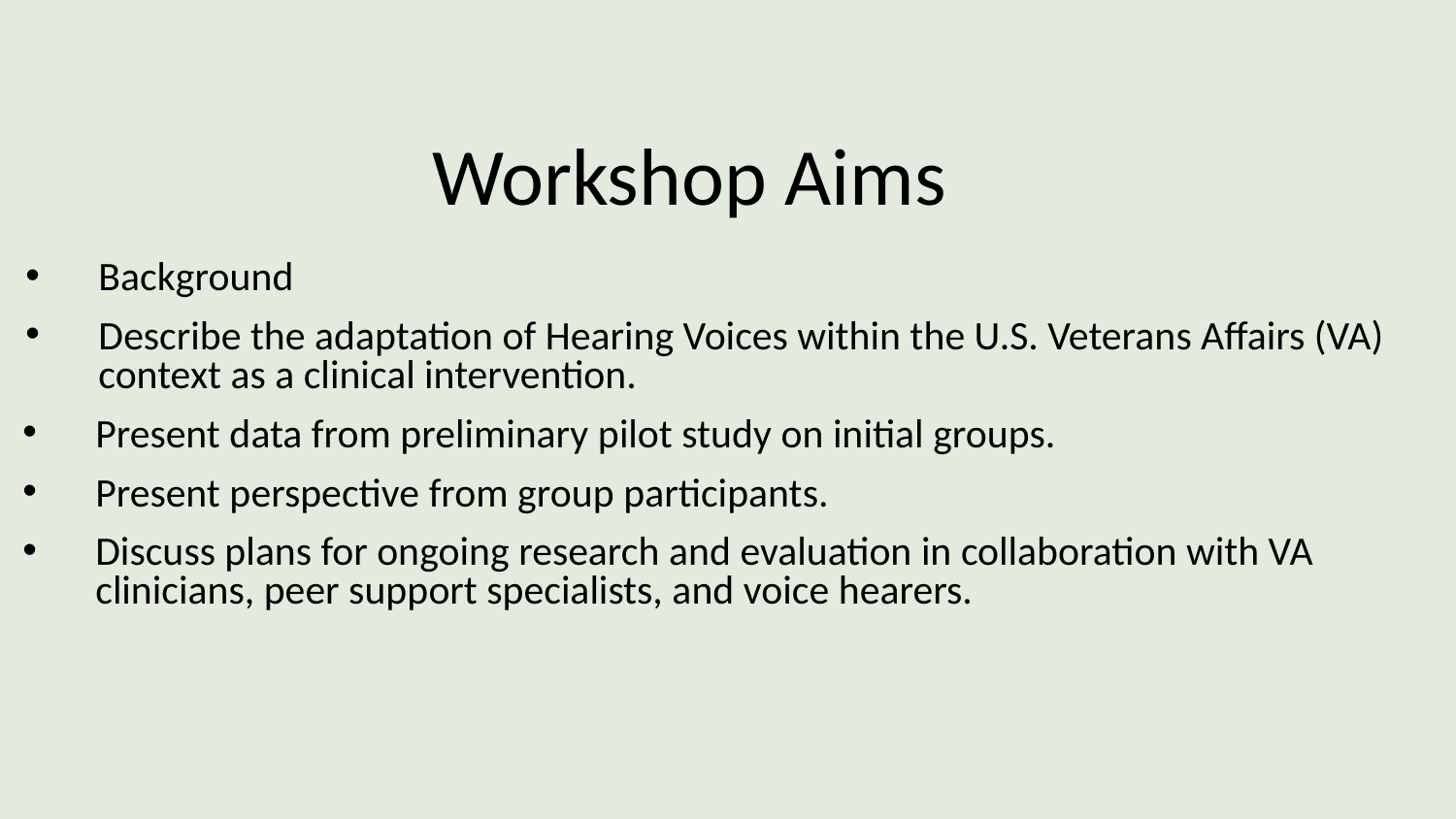

# Workshop Aims
Background
Describe the adaptation of Hearing Voices within the U.S. Veterans Affairs (VA) context as a clinical intervention.
Present data from preliminary pilot study on initial groups.
Present perspective from group participants.
Discuss plans for ongoing research and evaluation in collaboration with VA clinicians, peer support specialists, and voice hearers.